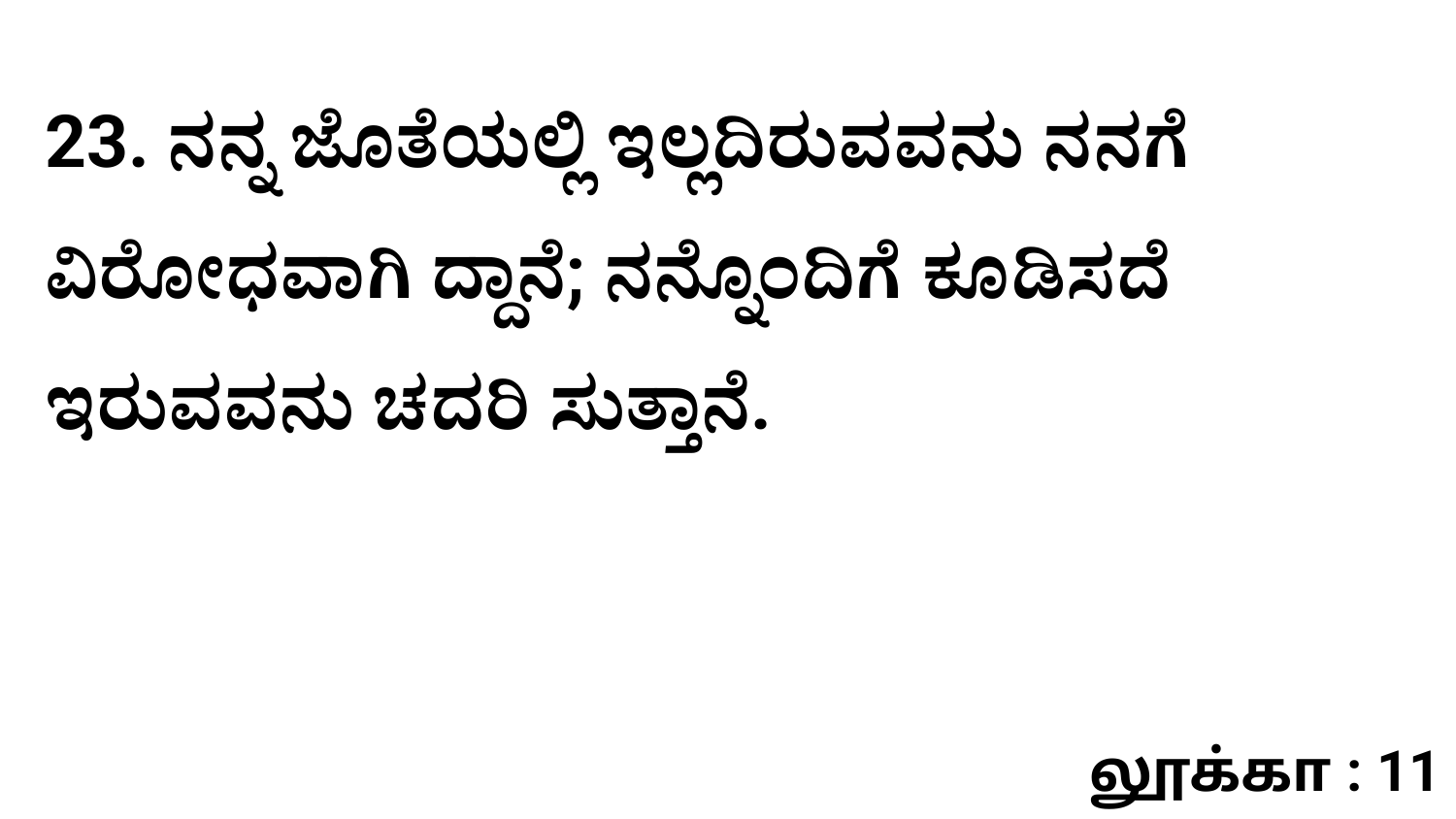

23. ನನ್ನ ಜೊತೆಯಲ್ಲಿ ಇಲ್ಲದಿರುವವನು ನನಗೆ ವಿರೋಧವಾಗಿ ದ್ದಾನೆ; ನನ್ನೊಂದಿಗೆ ಕೂಡಿಸದೆ ಇರುವವನು ಚದರಿ ಸುತ್ತಾನೆ.
லூக்கா : 11